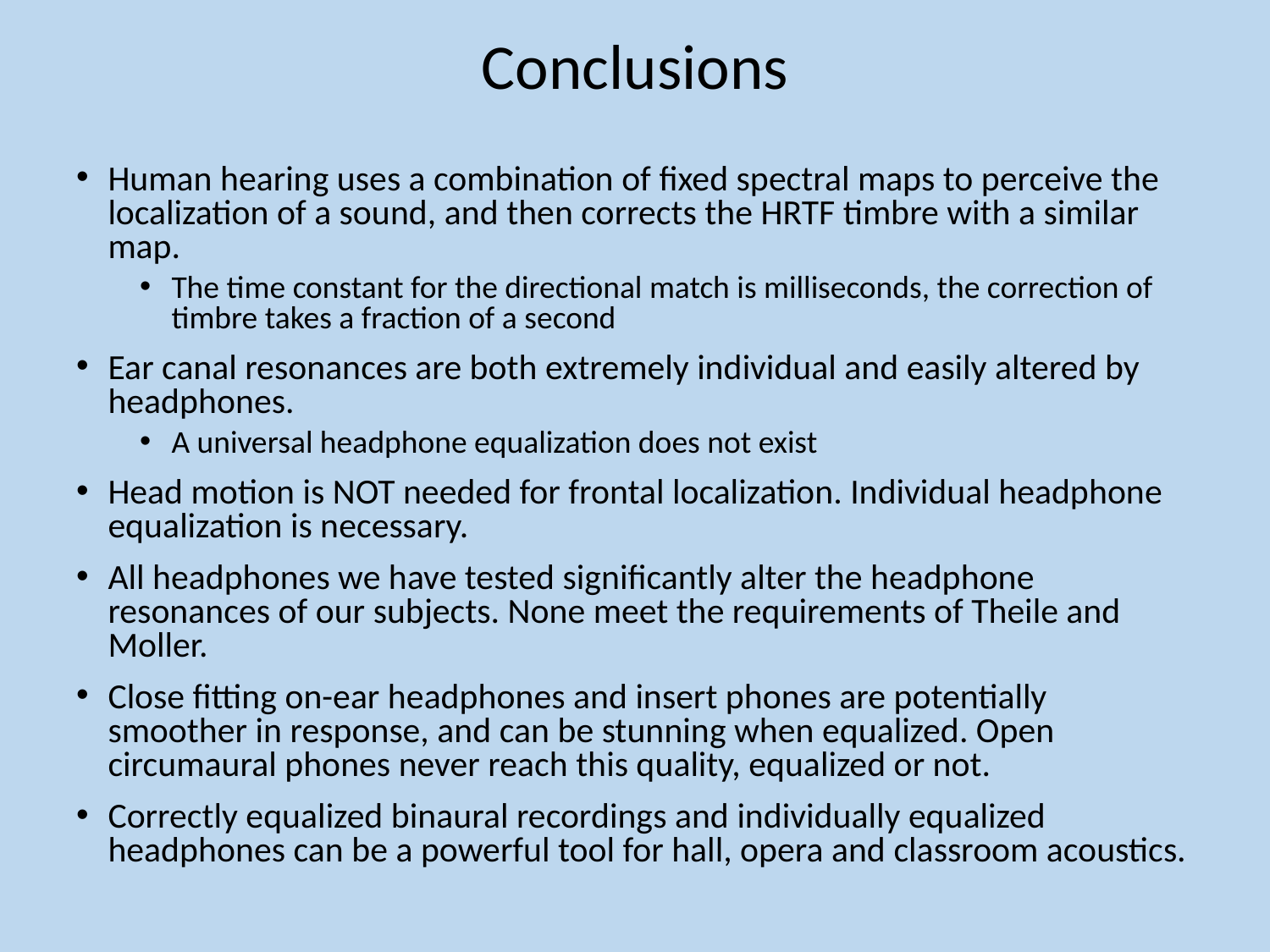

# Conclusions

Human hearing uses a combination of fixed spectral maps to perceive the localization of a sound, and then corrects the HRTF timbre with a similar map.
The time constant for the directional match is milliseconds, the correction of timbre takes a fraction of a second
Ear canal resonances are both extremely individual and easily altered by headphones.
A universal headphone equalization does not exist
Head motion is NOT needed for frontal localization. Individual headphone equalization is necessary.
All headphones we have tested significantly alter the headphone resonances of our subjects. None meet the requirements of Theile and Moller.
Close fitting on-ear headphones and insert phones are potentially smoother in response, and can be stunning when equalized. Open circumaural phones never reach this quality, equalized or not.
Correctly equalized binaural recordings and individually equalized headphones can be a powerful tool for hall, opera and classroom acoustics.